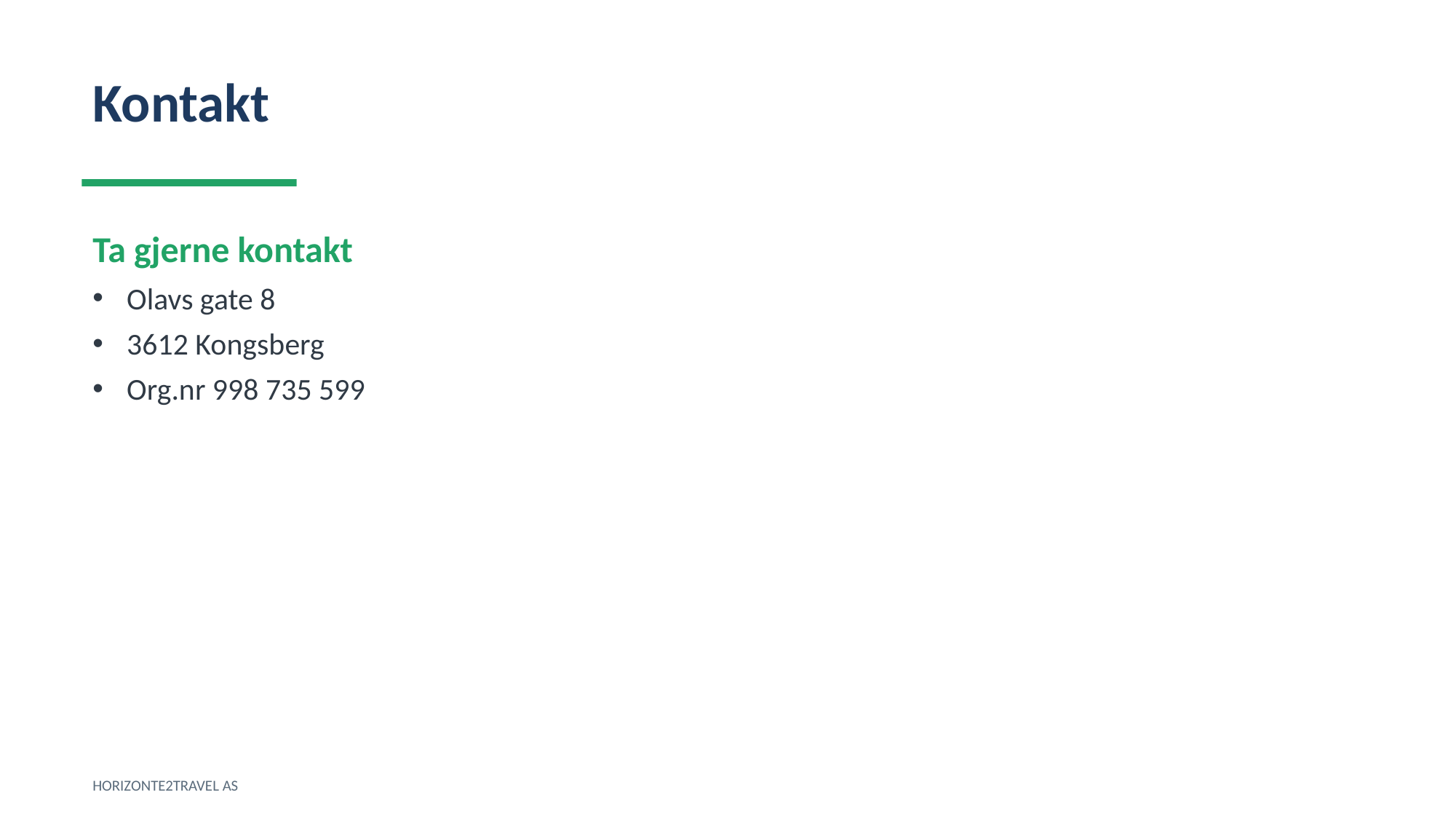

Kontakt

Ta gjerne kontakt
Olavs gate 8
3612 Kongsberg
Org.nr 998 735 599
HORIZONTE2TRAVEL AS